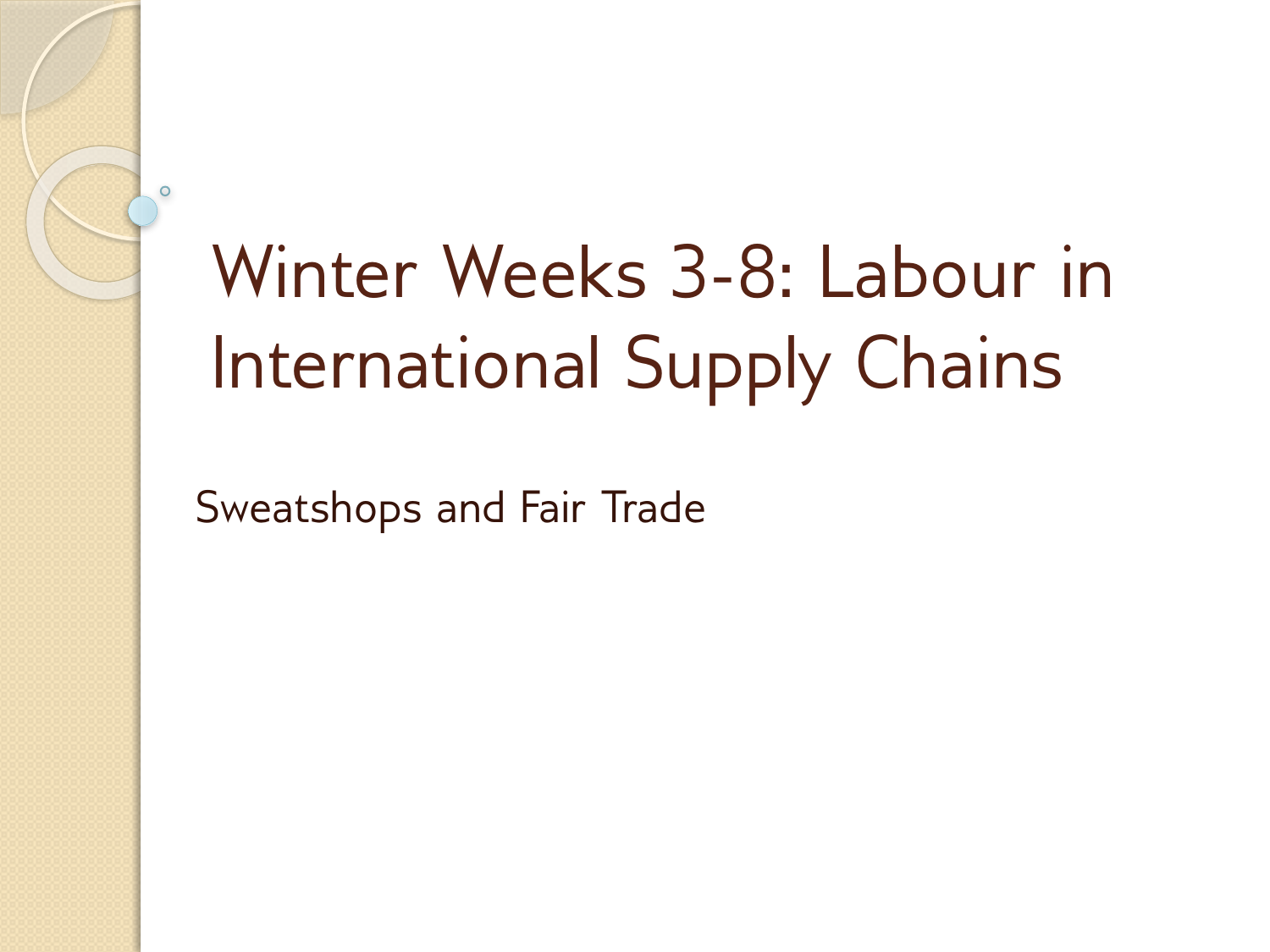

Winter Weeks 3-8: Labour in International Supply Chains
Sweatshops and Fair Trade